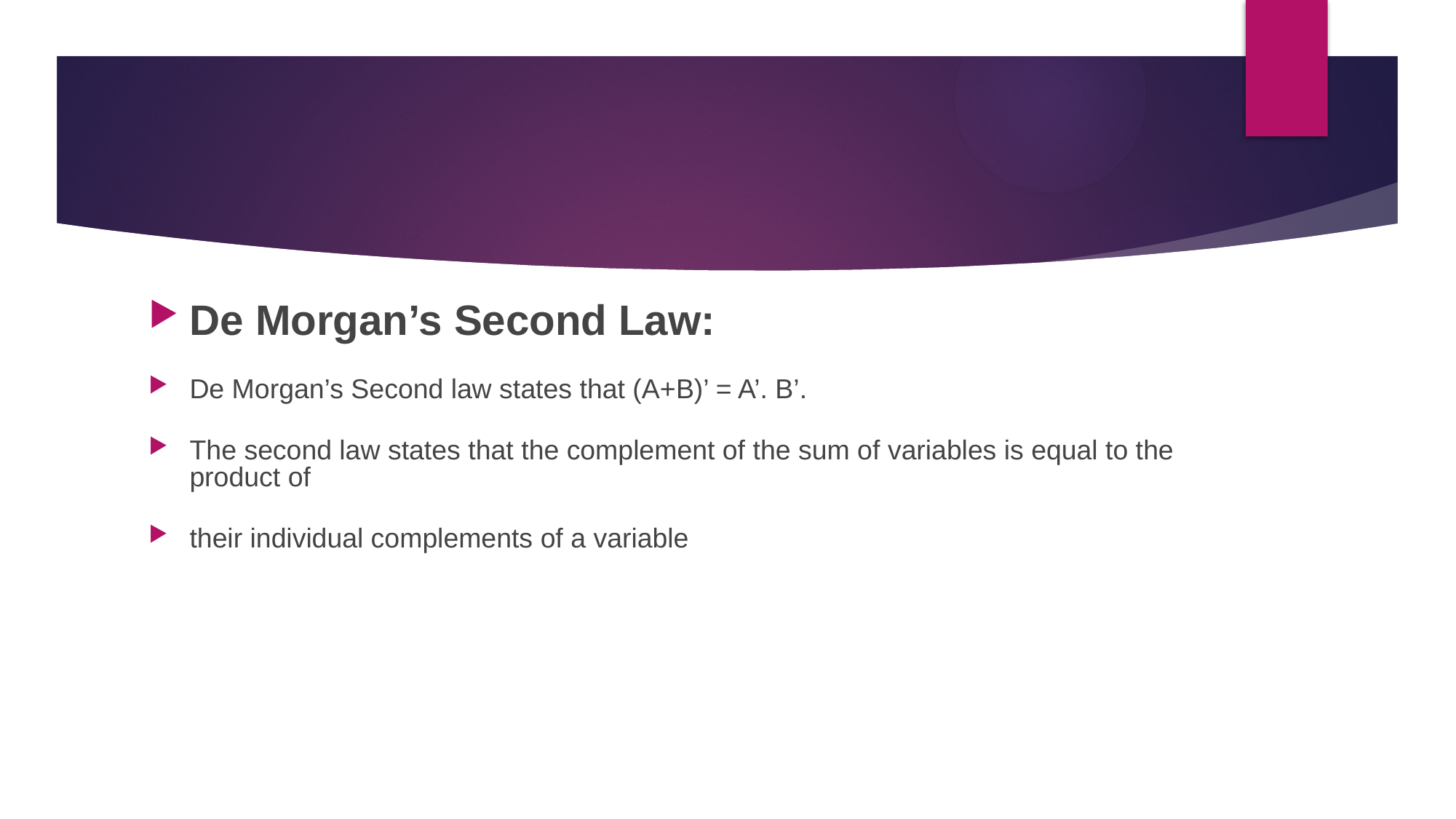

De Morgan’s Second Law:
De Morgan’s Second law states that (A+B)’ = A’. B’.
The second law states that the complement of the sum of variables is equal to the product of
their individual complements of a variable